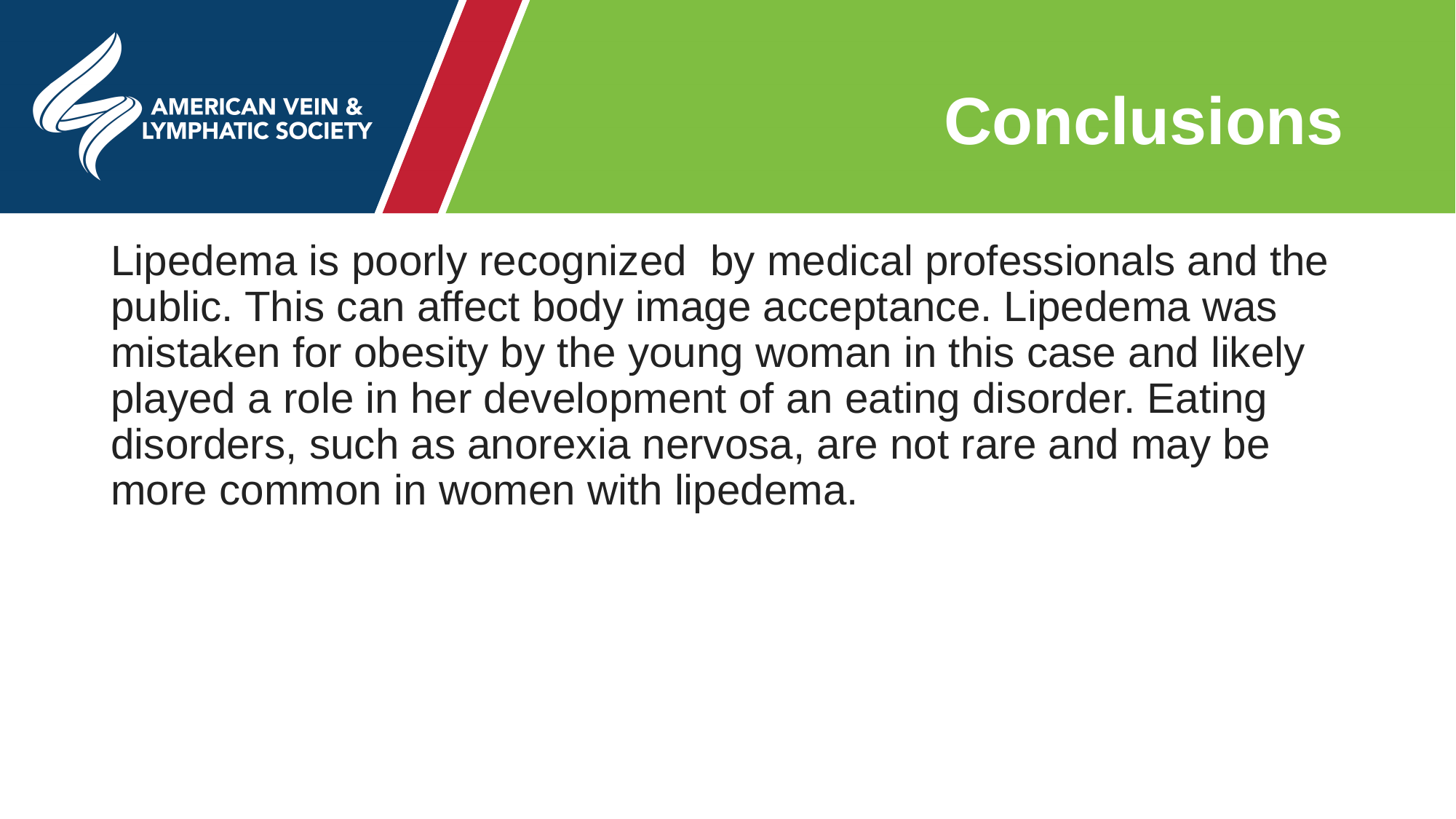

# Conclusions
Lipedema is poorly recognized  by medical professionals and the public. This can affect body image acceptance. Lipedema was mistaken for obesity by the young woman in this case and likely played a role in her development of an eating disorder. Eating disorders, such as anorexia nervosa, are not rare and may be more common in women with lipedema.